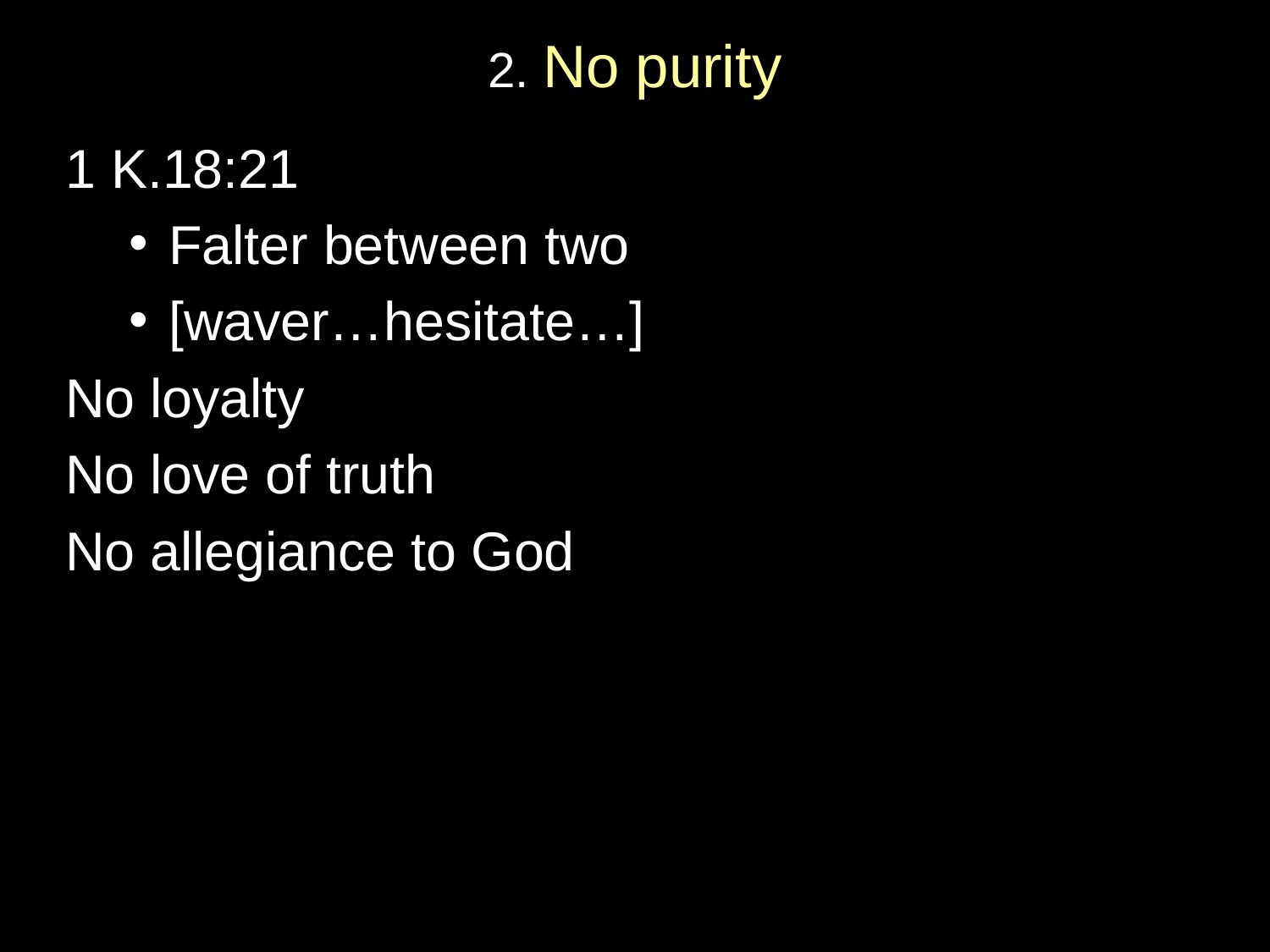

# 2. No purity
1 K.18:21
Falter between two
[waver…hesitate…]
No loyalty
No love of truth
No allegiance to God